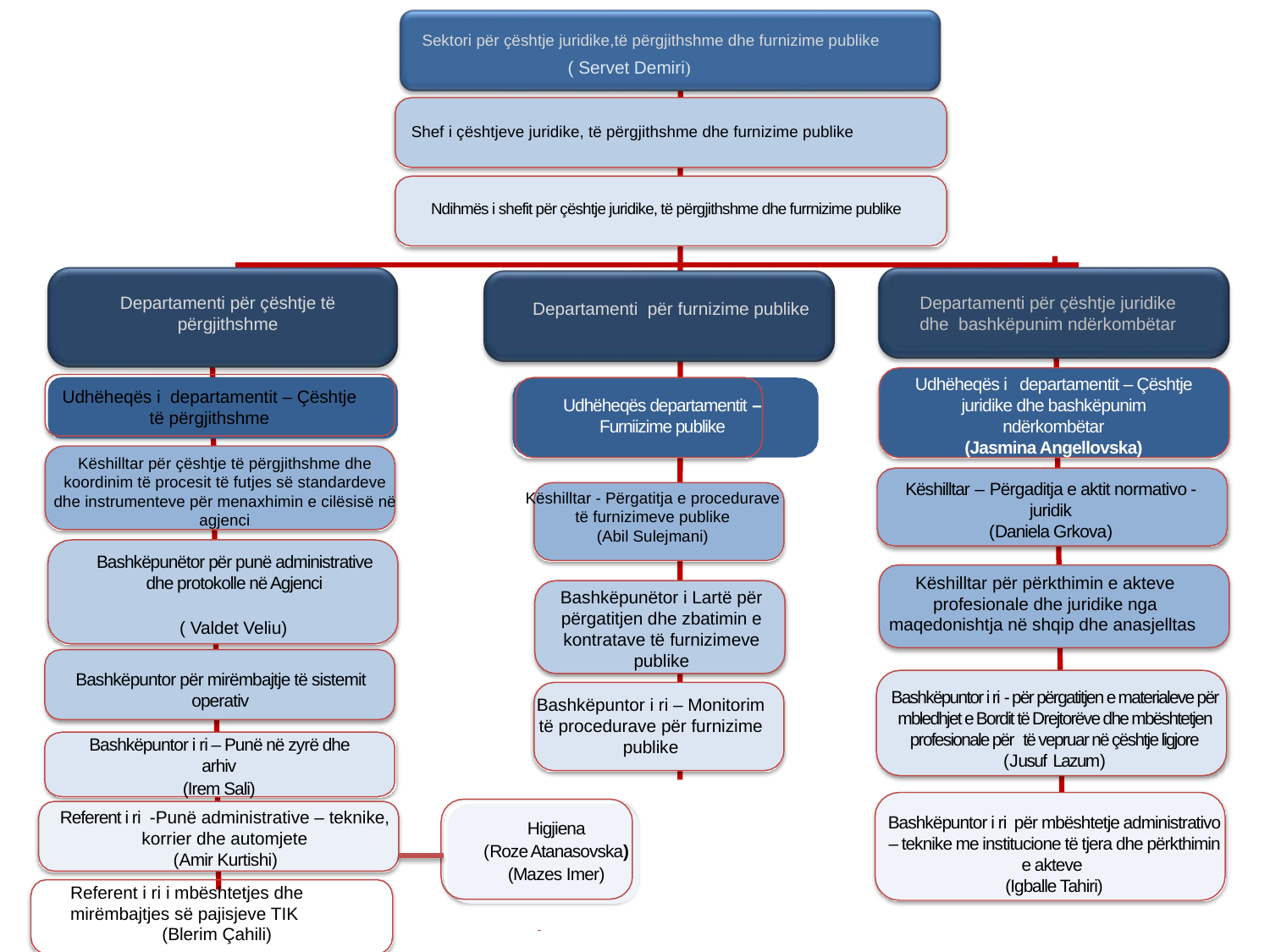

Sektori për çështje juridike,të përgjithshme dhe furnizime publike
( Servet Demiri)

Shef i çështjeve juridike, të përgjithshme dhe furnizime publike

Ndihmës i shefit për çështje juridike, të përgjithshme dhe furrnizime publike

Departamenti për çështje të përgjithshme
Departamenti për çështje juridike dhe  bashkëpunim ndërkombëtar
Departamenti  për furnizime publike

Udhëheqës i   departamentit – Çështje juridike dhe bashkëpunim ndërkombëtar
(Jasmina Angellovska)

Udhëheqës i  departamentit – Çështje të përgjithshme

Udhëheqës departamentit – Furniizime publike

Këshilltar për çështje të përgjithshme dhe koordinim të procesit të futjes së standardeve dhe instrumenteve për menaxhimin e cilësisë në agjenci

Këshilltar – Përgaditja e aktit normativo - juridik
(Daniela Grkova)

Këshilltar - Përgatitja e procedurave të furnizimeve publike
(Abil Sulejmani)

	Bashkëpunëtor për punë administrative dhe protokolle në Agjenci

Këshilltar për përkthimin e akteve profesionale dhe juridike nga maqedonishtja në shqip dhe anasjelltas

Bashkëpunëtor i Lartë për përgatitjen dhe zbatimin e kontratave të furnizimeve publike

( Valdet Veliu)

Bashkëpuntor për mirëmbajtje të sistemit operativ

Bashkëpuntor i ri - për përgatitjen e materialeve për mbledhjet e Bordit të Drejtorëve dhe mbështetjen profesionale për  të vepruar në çështje ligjore
(Јusuf  Lazum)
Bashkëpuntor i ri – Monitorim të procedurave për furnizime publike

Bashkëpuntor i ri – Punë në zyrë dhe arhiv
(Irem Sali)

Referent i ri  -Punë administrative – teknike, korrier dhe automjete
(Amir Kurtishi)
Bashkëpuntor i ri  për mbështetje administrativo – teknike me institucione të tjera dhe përkthimin e akteve
(Igballe Tahiri)

Higjiena
(Roze Atanasovska)
(Mazes Imer)

Referent i ri i mbështetjes dhe mirëmbajtjes së pajisjeve TIK

(Blerim Çahili)